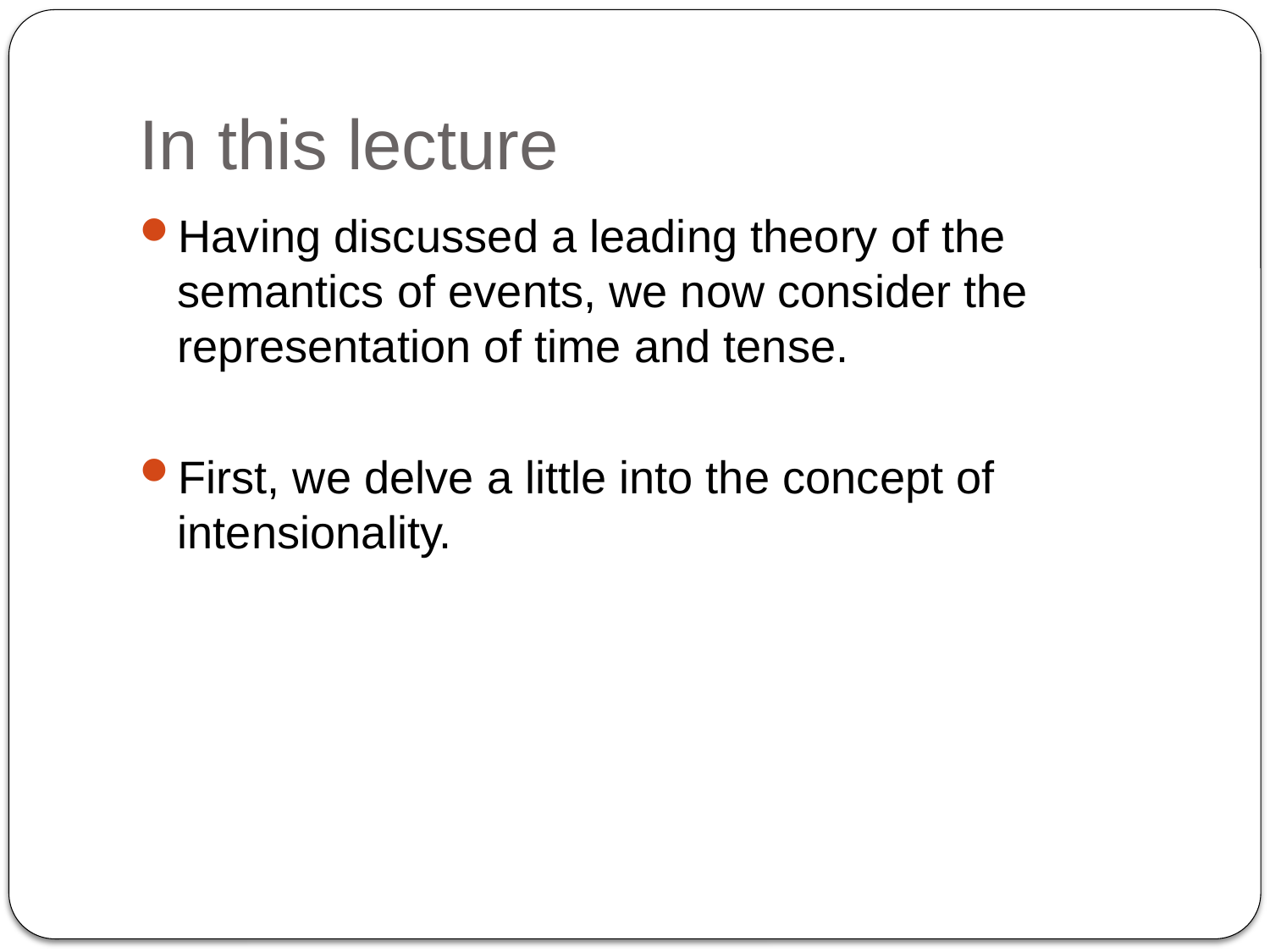

# In this lecture
Having discussed a leading theory of the semantics of events, we now consider the representation of time and tense.

First, we delve a little into the concept of intensionality.